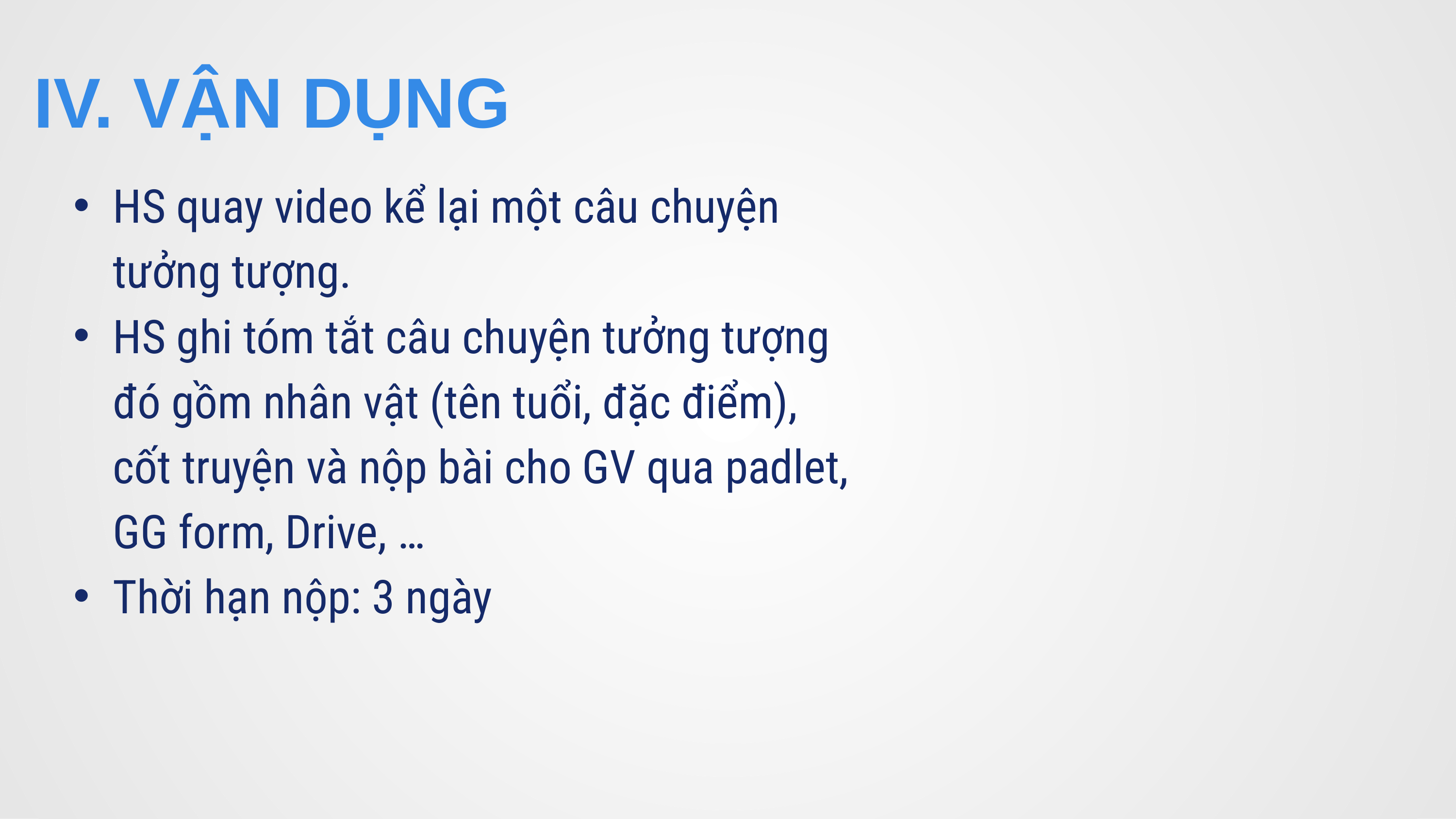

IV. VẬN DỤNG
HS quay video kể lại một câu chuyện tưởng tượng.
HS ghi tóm tắt câu chuyện tưởng tượng đó gồm nhân vật (tên tuổi, đặc điểm), cốt truyện và nộp bài cho GV qua padlet, GG form, Drive, …
Thời hạn nộp: 3 ngày